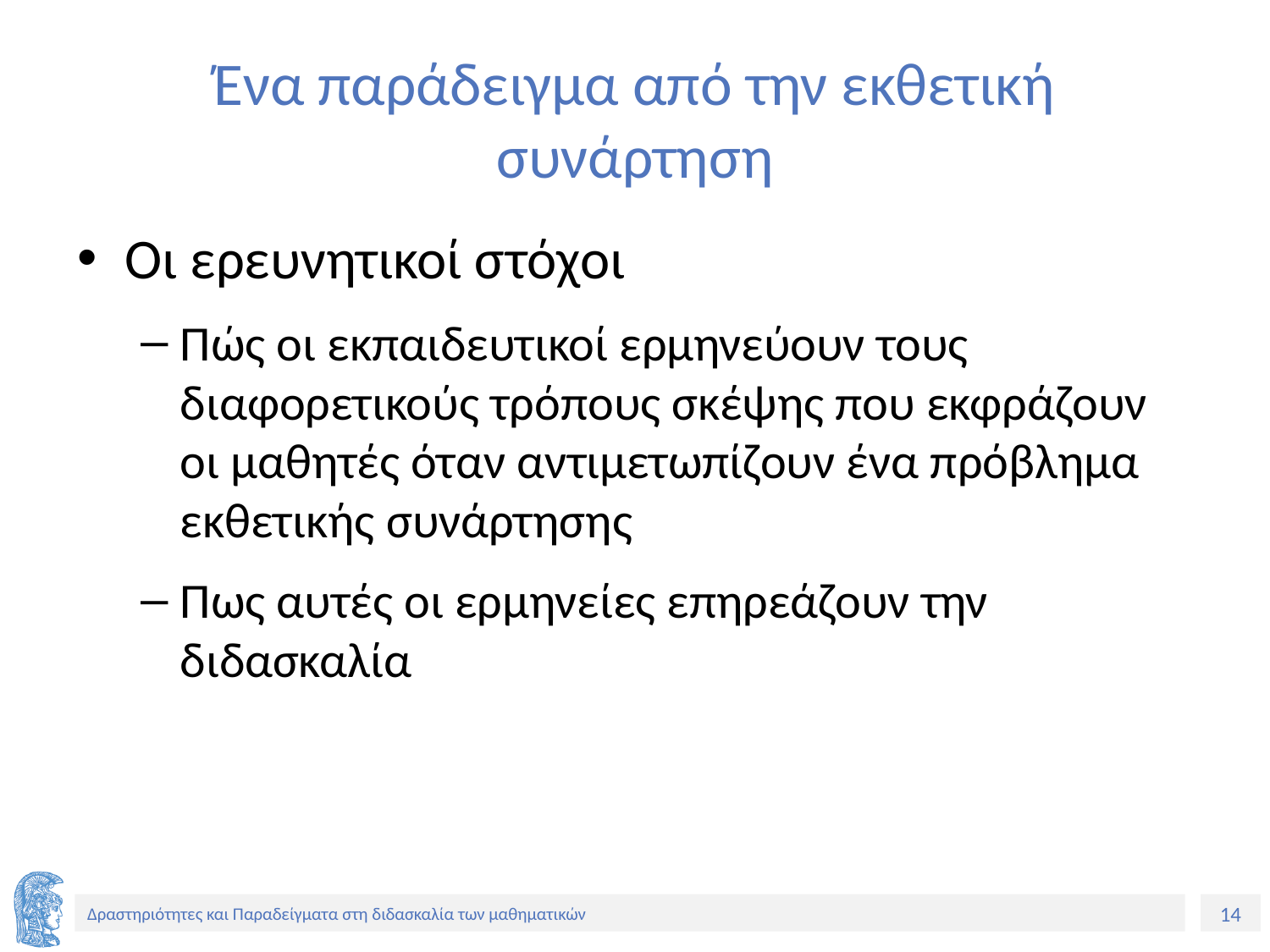

# Ένα παράδειγμα από την εκθετική συνάρτηση
Οι ερευνητικοί στόχοι
Πώς οι εκπαιδευτικοί ερμηνεύουν τους διαφορετικούς τρόπους σκέψης που εκφράζουν οι μαθητές όταν αντιμετωπίζουν ένα πρόβλημα εκθετικής συνάρτησης
Πως αυτές οι ερμηνείες επηρεάζουν την διδασκαλία